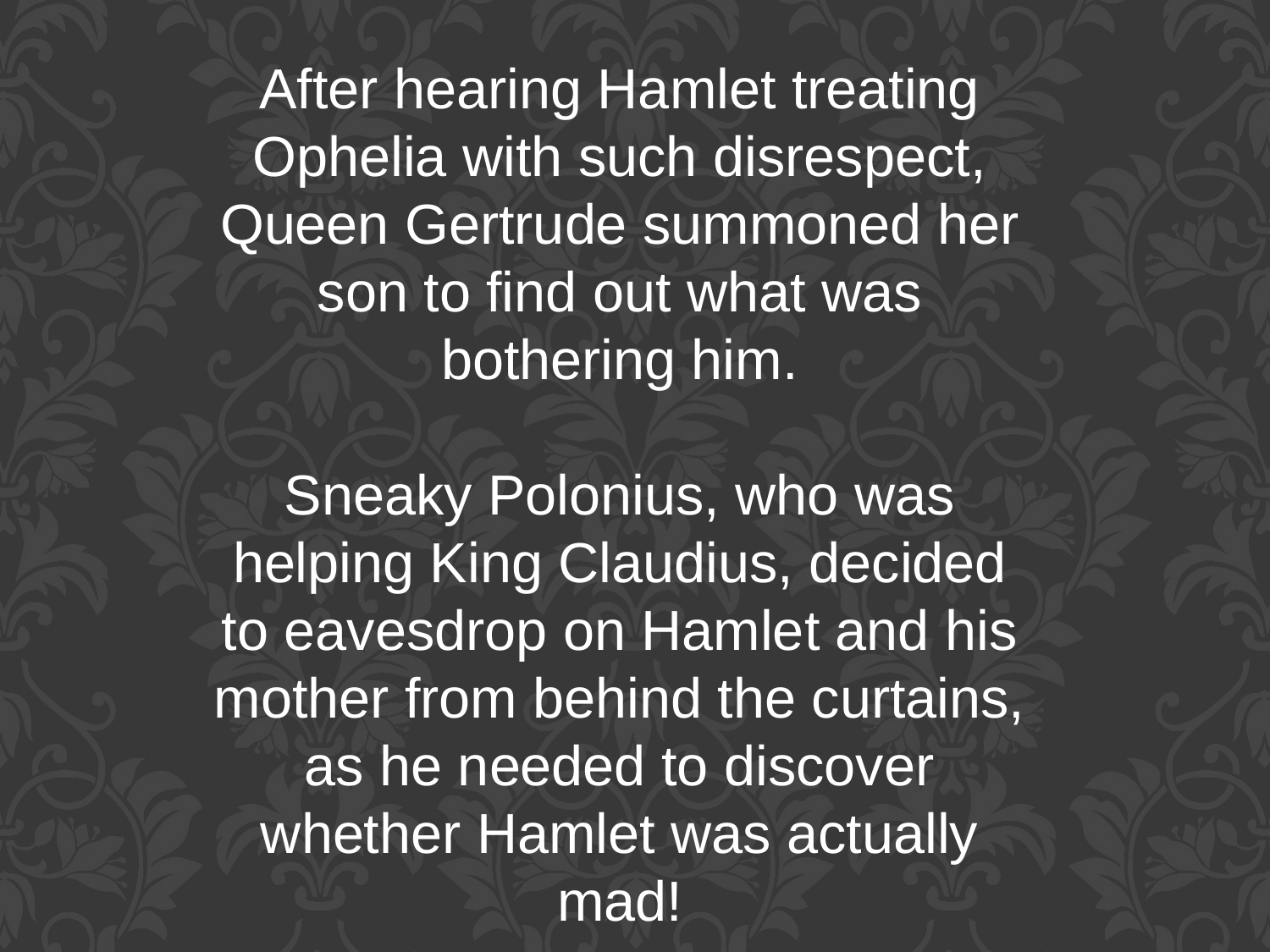

After hearing Hamlet treating Ophelia with such disrespect, Queen Gertrude summoned her son to find out what was bothering him.

Sneaky Polonius, who was helping King Claudius, decided to eavesdrop on Hamlet and his mother from behind the curtains, as he needed to discover whether Hamlet was actually mad!